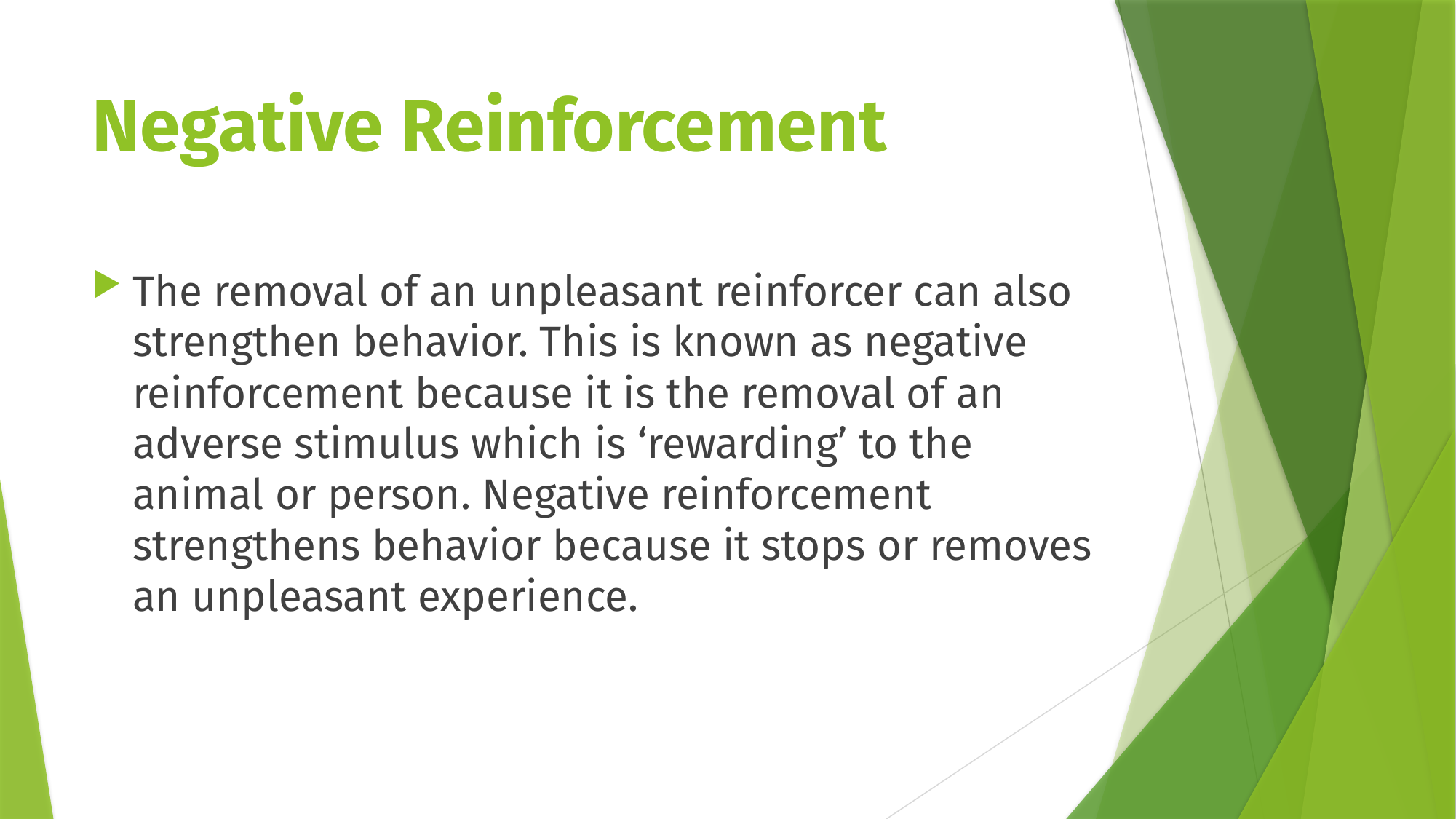

# Negative Reinforcement
The removal of an unpleasant reinforcer can also strengthen behavior. This is known as negative reinforcement because it is the removal of an adverse stimulus which is ‘rewarding’ to the animal or person. Negative reinforcement strengthens behavior because it stops or removes an unpleasant experience.